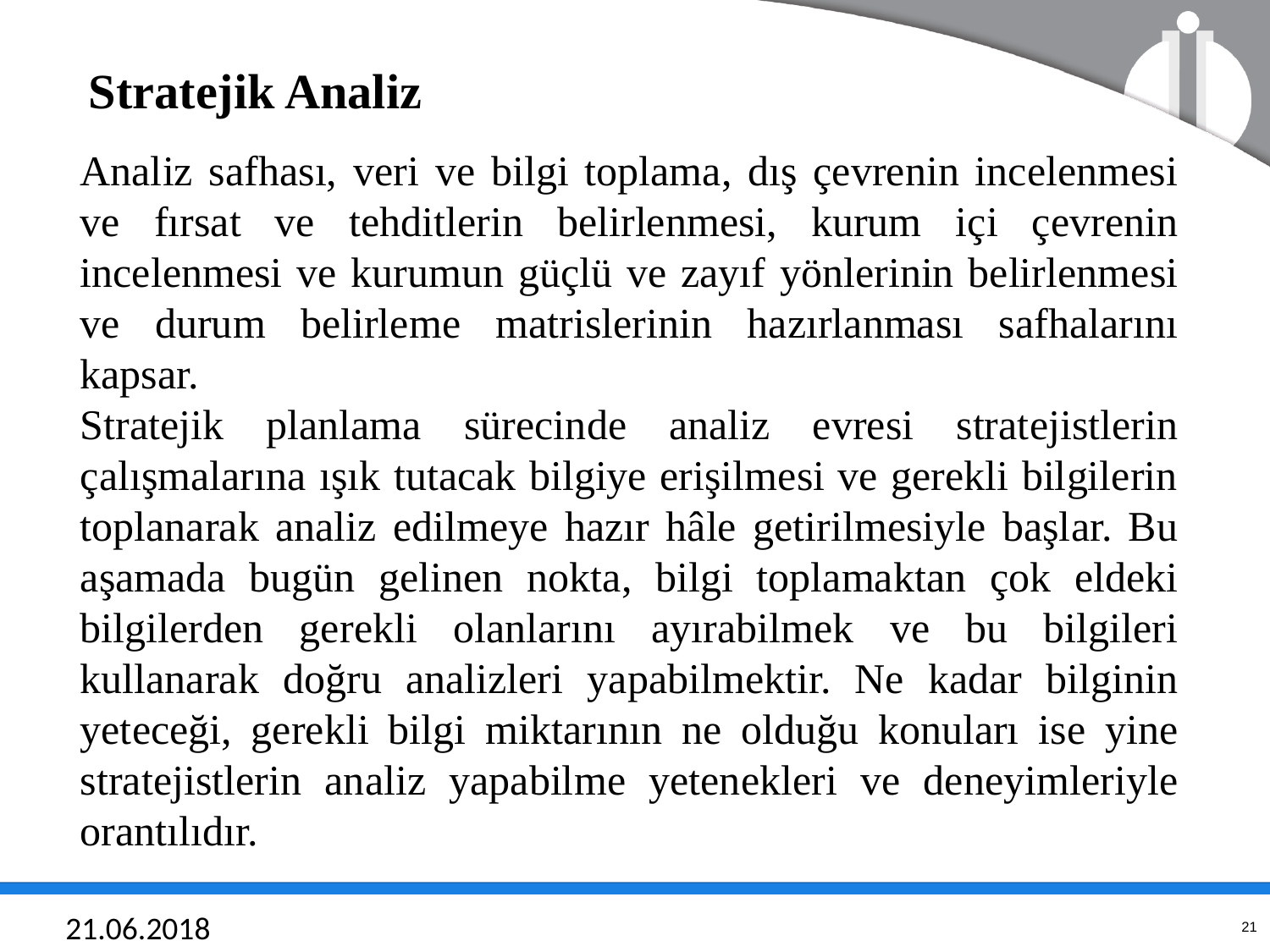

Stratejik Analiz
Analiz safhası, veri ve bilgi toplama, dış çevrenin incelenmesi ve fırsat ve tehditlerin belirlenmesi, kurum içi çevrenin incelenmesi ve kurumun güçlü ve zayıf yönlerinin belirlenmesi ve durum belirleme matrislerinin hazırlanması safhalarını kapsar.
Stratejik planlama sürecinde analiz evresi stratejistlerin çalışmalarına ışık tutacak bilgiye erişilmesi ve gerekli bilgilerin toplanarak analiz edilmeye hazır hâle getirilmesiyle başlar. Bu aşamada bugün gelinen nokta, bilgi toplamaktan çok eldeki bilgilerden gerekli olanlarını ayırabilmek ve bu bilgileri kullanarak doğru analizleri yapabilmektir. Ne kadar bilginin yeteceği, gerekli bilgi miktarının ne olduğu konuları ise yine stratejistlerin analiz yapabilme yetenekleri ve deneyimleriyle orantılıdır.

21.06.2018
21